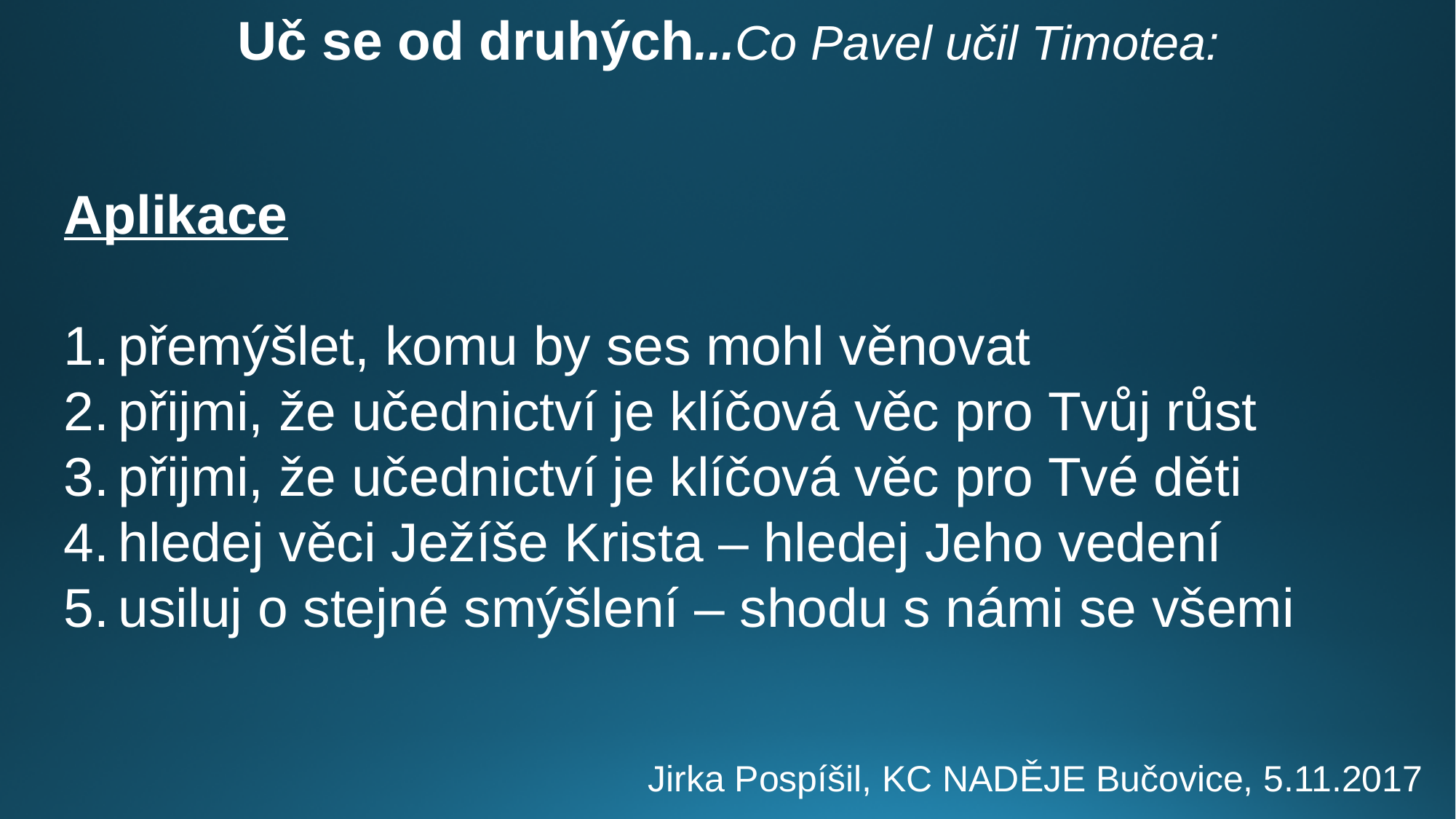

Uč se od druhých...Co Pavel učil Timotea:
Aplikace

přemýšlet, komu by ses mohl věnovat
přijmi, že učednictví je klíčová věc pro Tvůj růst
přijmi, že učednictví je klíčová věc pro Tvé děti
hledej věci Ježíše Krista – hledej Jeho vedení
usiluj o stejné smýšlení – shodu s námi se všemi
Jirka Pospíšil, KC NADĚJE Bučovice, 5.11.2017